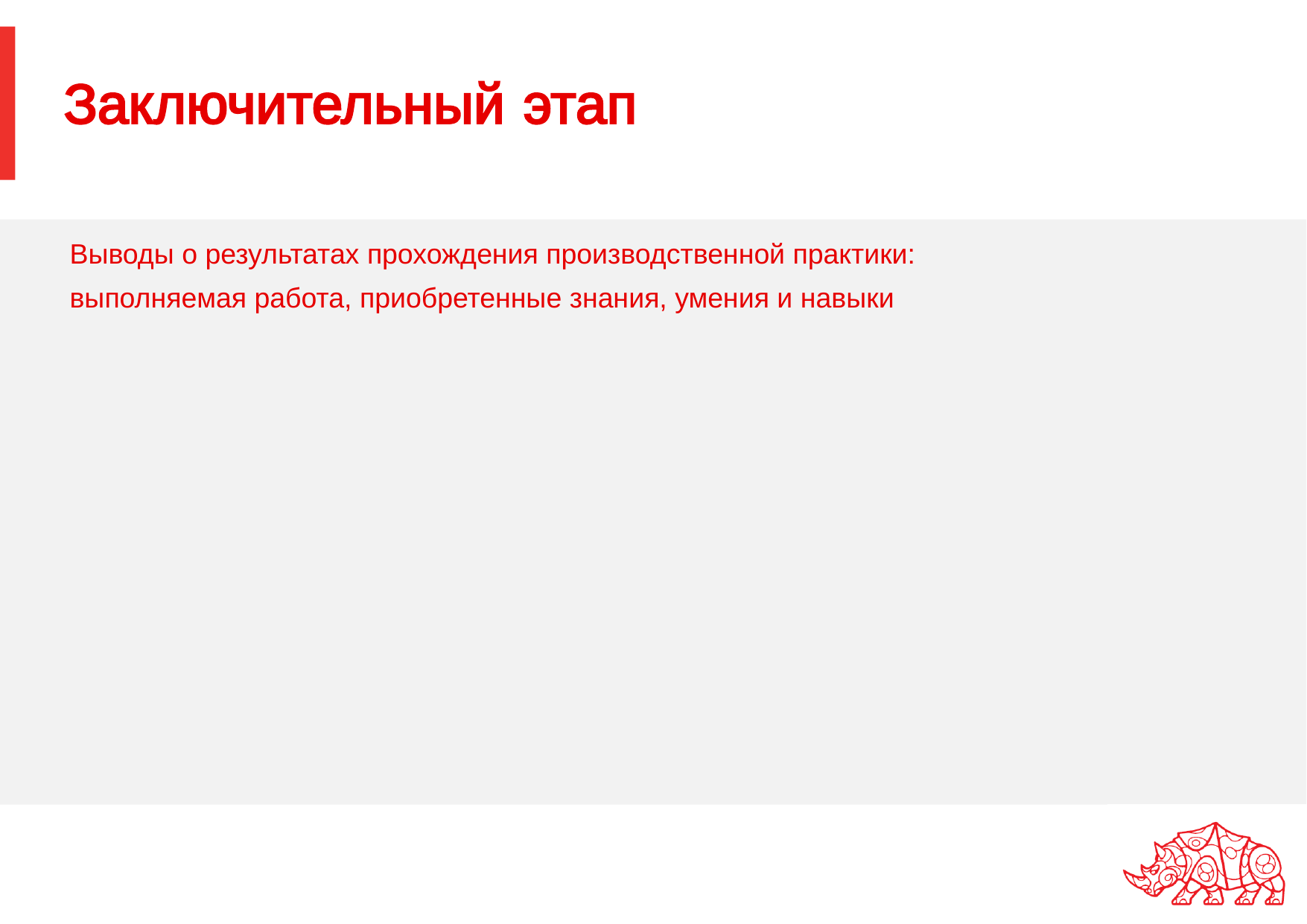

# Заключительный этап
Выводы о результатах прохождения производственной практики:
выполняемая работа, приобретенные знания, умения и навыки